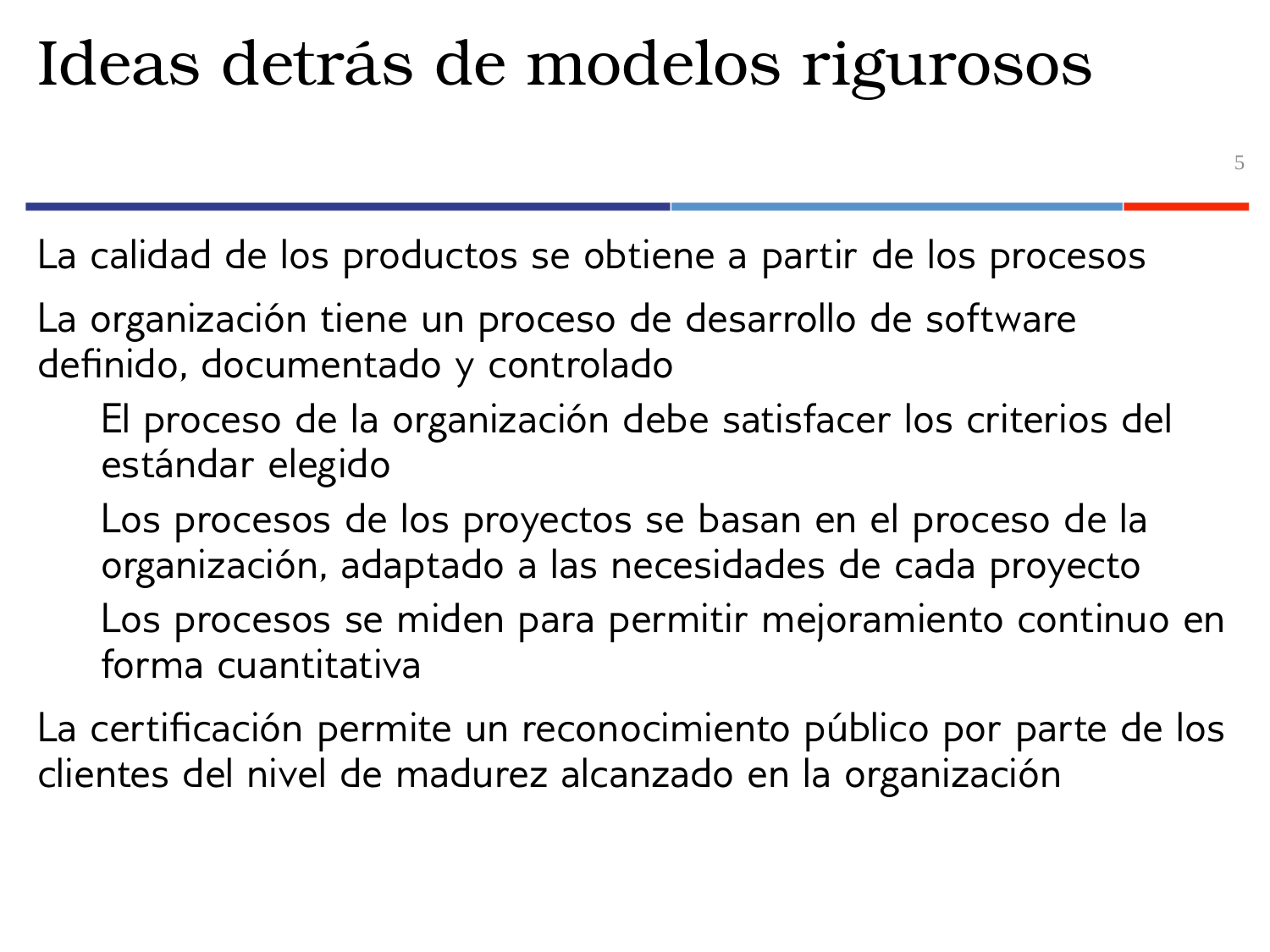

# Ideas detrás de modelos rigurosos
5
La calidad de los productos se obtiene a partir de los procesos
La organización tiene un proceso de desarrollo de software definido, documentado y controlado
El proceso de la organización debe satisfacer los criterios del estándar elegido
Los procesos de los proyectos se basan en el proceso de la organización, adaptado a las necesidades de cada proyecto
Los procesos se miden para permitir mejoramiento continuo en forma cuantitativa
La certificación permite un reconocimiento público por parte de los clientes del nivel de madurez alcanzado en la organización